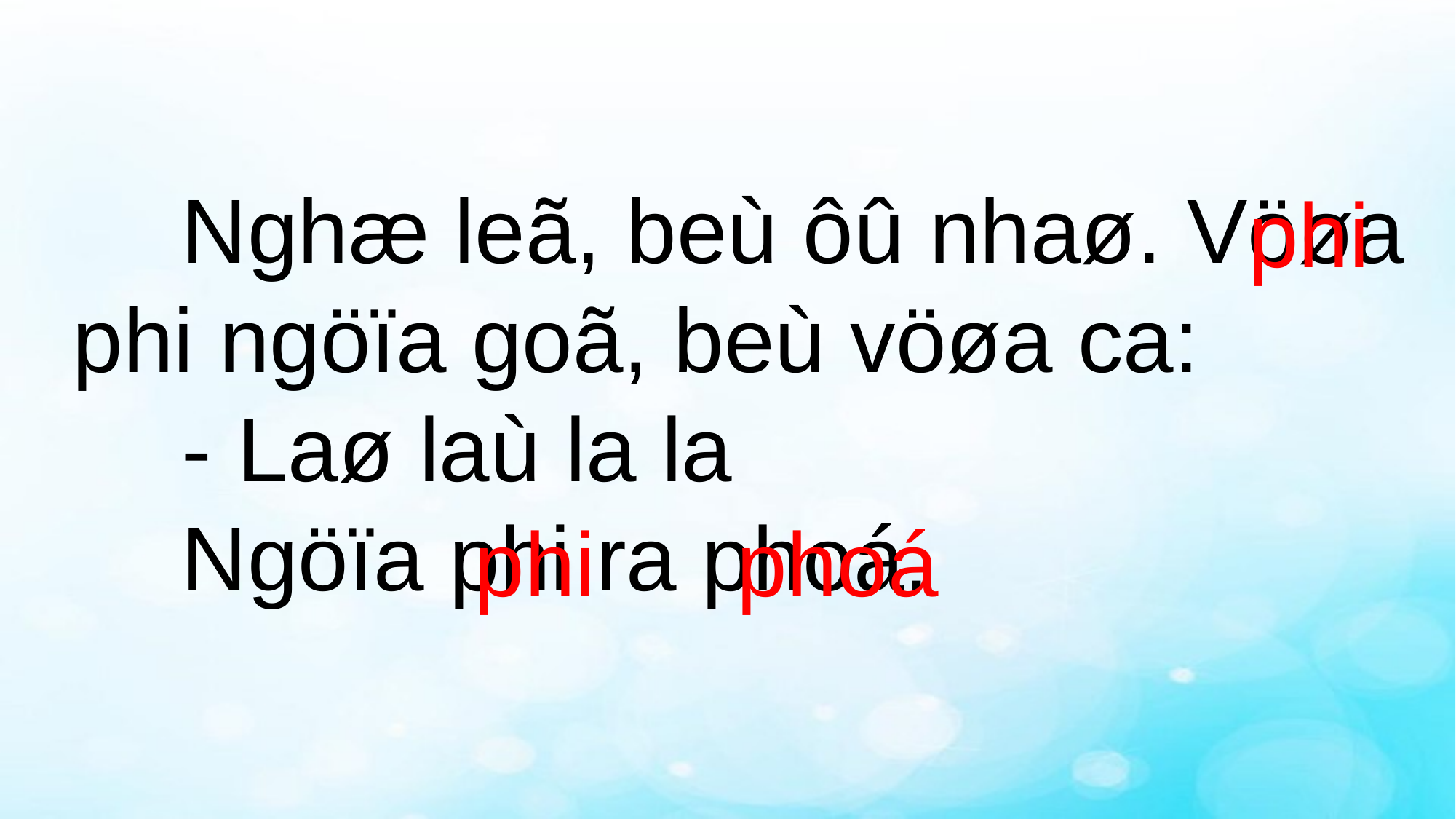

Nghæ leã, beù ôû nhaø. Vöøa phi ngöïa goã, beù vöøa ca:
	- Laø laù la la
	Ngöïa phi ra phoá.
phi
phi
phoá